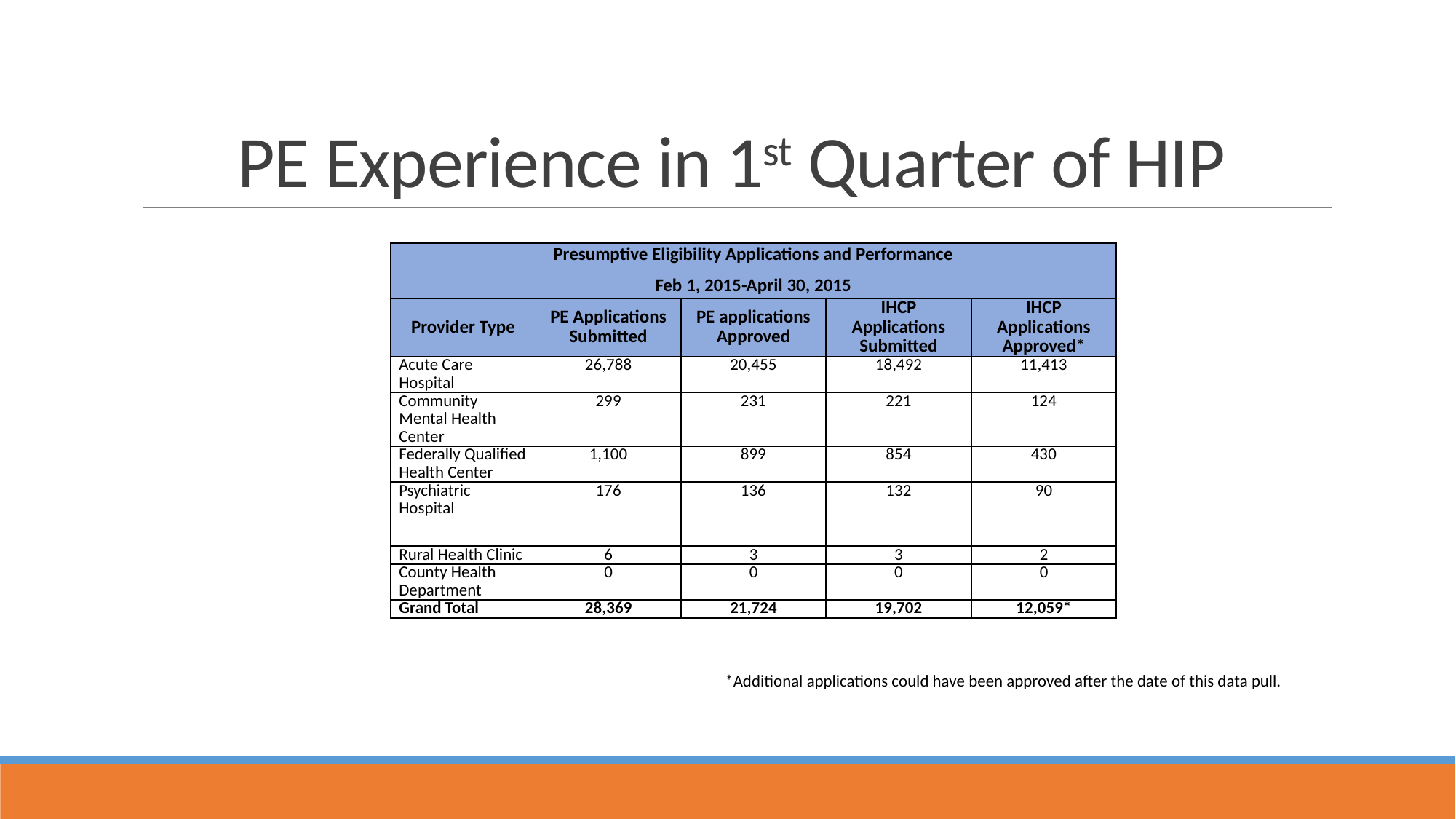

# PE Experience in 1st Quarter of HIP
| Presumptive Eligibility Applications and Performance Feb 1, 2015-April 30, 2015 |  |  |  |  |
| --- | --- | --- | --- | --- |
| Provider Type | PE Applications Submitted | PE applications Approved | IHCP Applications Submitted | IHCP Applications Approved\* |
| Acute Care Hospital | 26,788 | 20,455 | 18,492 | 11,413 |
| Community Mental Health Center | 299 | 231 | 221 | 124 |
| Federally Qualified Health Center | 1,100 | 899 | 854 | 430 |
| Psychiatric Hospital | 176 | 136 | 132 | 90 |
| Rural Health Clinic | 6 | 3 | 3 | 2 |
| County Health Department | 0 | 0 | 0 | 0 |
| Grand Total | 28,369 | 21,724 | 19,702 | 12,059\* |
*Additional applications could have been approved after the date of this data pull.